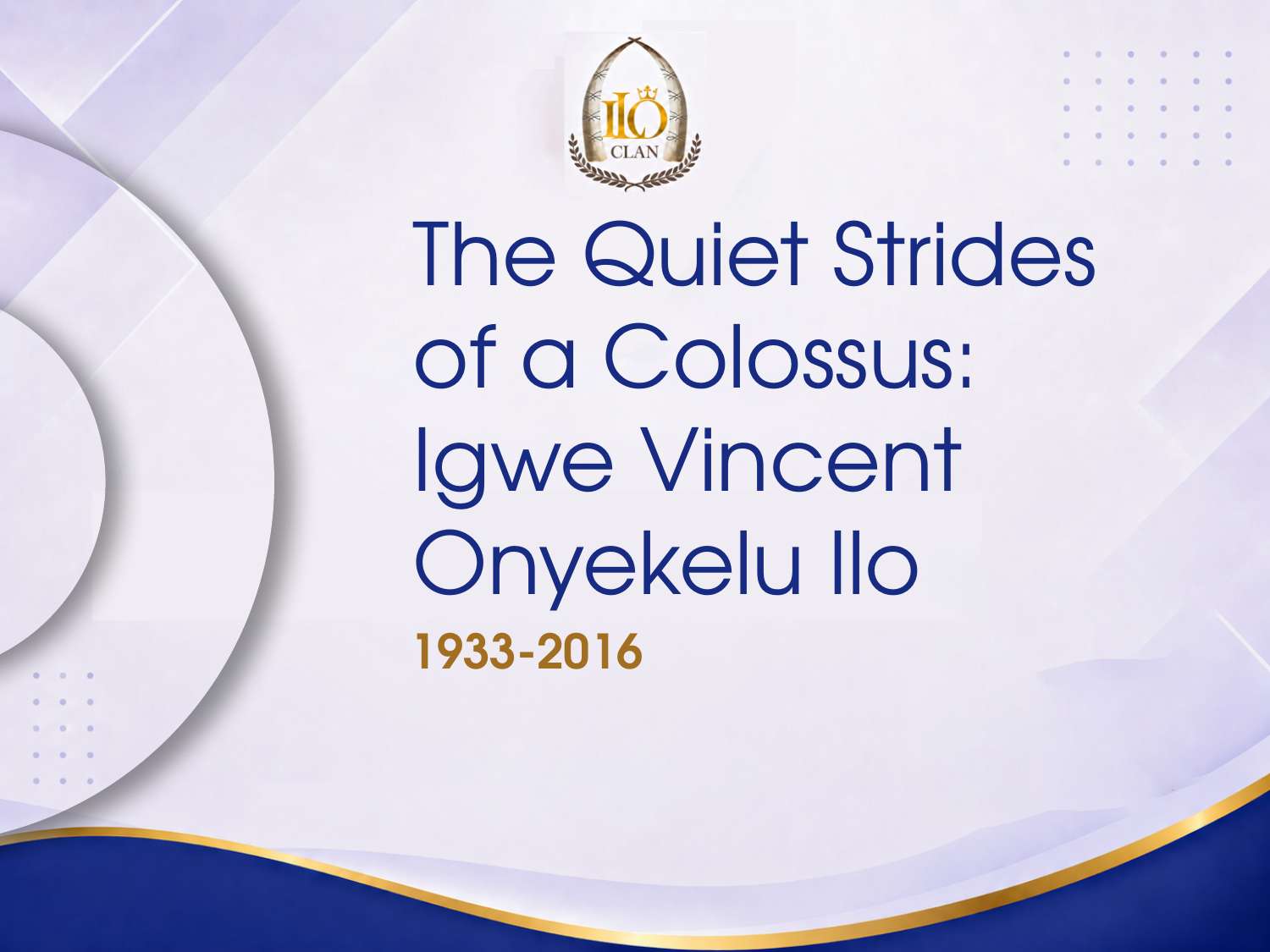

The Quiet Strides of a Colossus:
Igwe Vincent Onyekelu Ilo
1933-2016